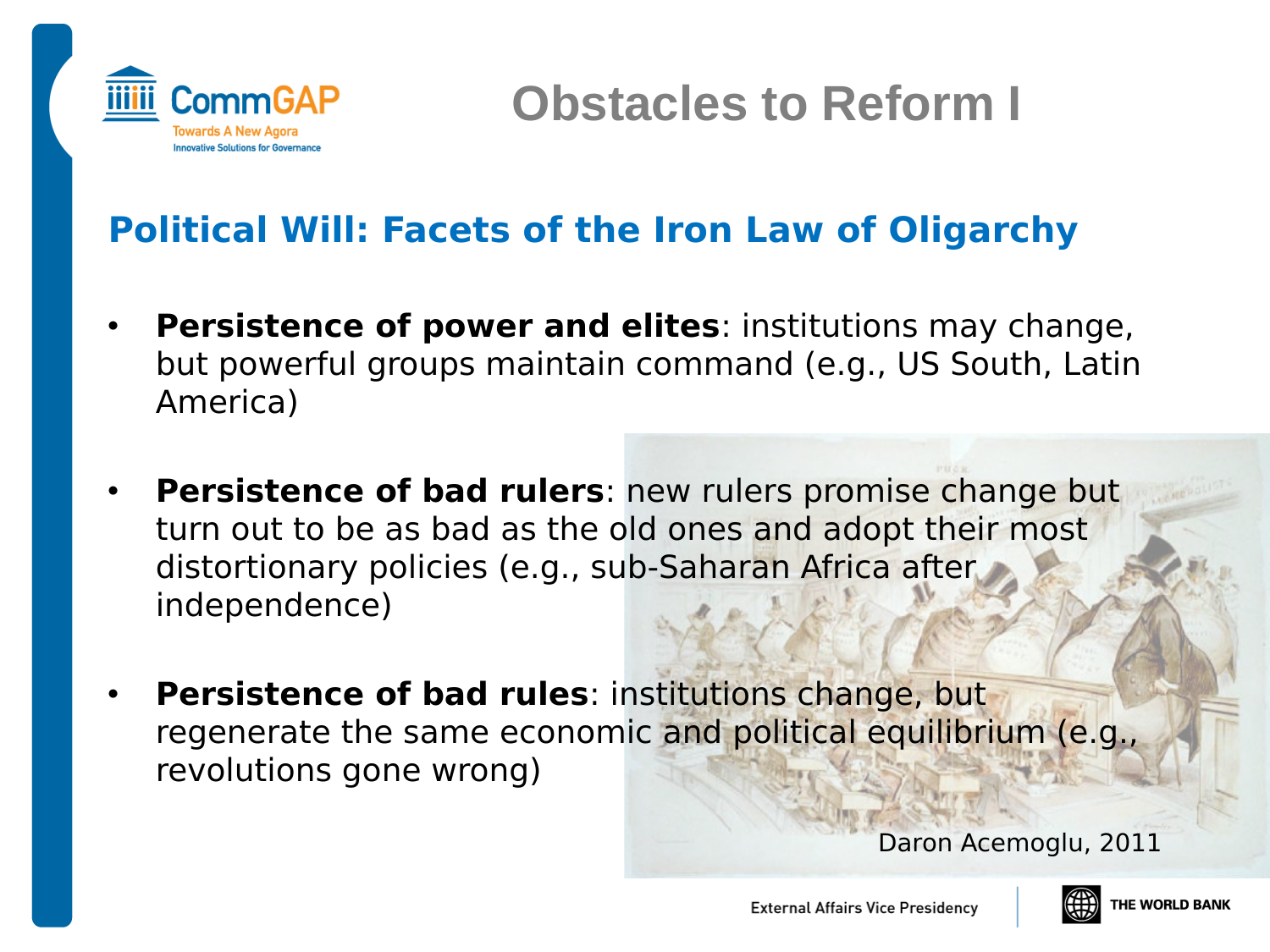

Obstacles to Reform I
Political Will: Facets of the Iron Law of Oligarchy

Persistence of power and elites: institutions may change, but powerful groups maintain command (e.g., US South, Latin America)

Persistence of bad rulers: new rulers promise change but turn out to be as bad as the old ones and adopt their most distortionary policies (e.g., sub-Saharan Africa after independence)

Persistence of bad rules: institutions change, but regenerate the same economic and political equilibrium (e.g., revolutions gone wrong)

Daron Acemoglu, 2011